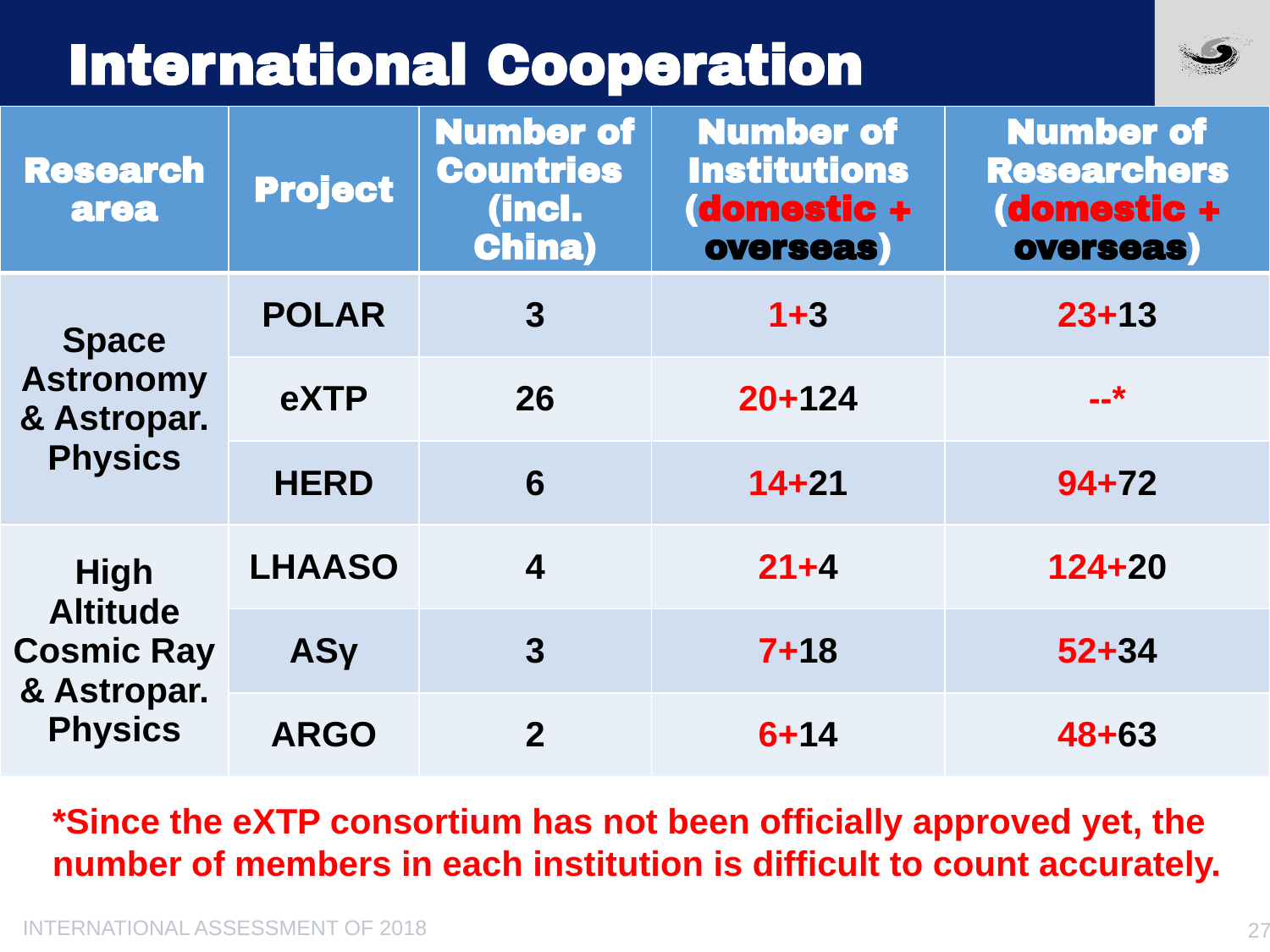

# International Cooperation
| Research area | Project | Number of Countries (incl. China) | Number of Institutions (domestic + overseas) | Number of Researchers (domestic + overseas) |
| --- | --- | --- | --- | --- |
| Space Astronomy & Astropar. Physics | POLAR | 3 | 1+3 | 23+13 |
|  | eXTP | 26 | 20+124 | --\* |
|  | HERD | 6 | 14+21 | 94+72 |
| High Altitude Cosmic Ray & Astropar. Physics | LHAASO | 4 | 21+4 | 124+20 |
|  | ASγ | 3 | 7+18 | 52+34 |
|  | ARGO | 2 | 6+14 | 48+63 |
*Since the eXTP consortium has not been officially approved yet, the number of members in each institution is difficult to count accurately.